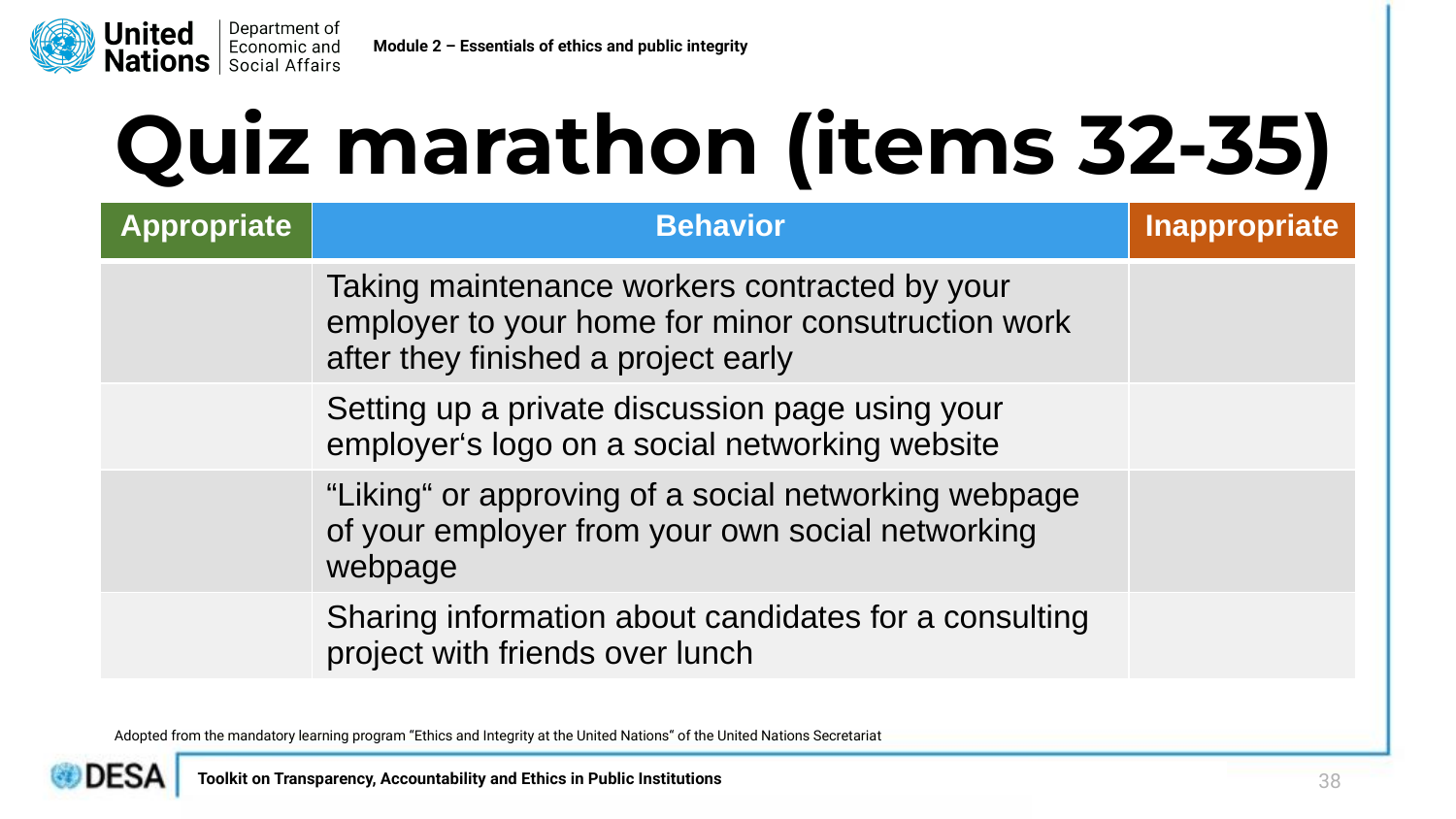

Module 2 – Essentials of ethics and public integrity
# Quiz marathon (items 32-35)
| Appropriate | Behavior | Inappropriate |
| --- | --- | --- |
|  | Taking maintenance workers contracted by your employer to your home for minor consutruction work after they finished a project early |  |
|  | Setting up a private discussion page using your employer‘s logo on a social networking website |  |
|  | “Liking“ or approving of a social networking webpage of your employer from your own social networking webpage |  |
|  | Sharing information about candidates for a consulting project with friends over lunch |  |
Adopted from the mandatory learning program “Ethics and Integrity at the United Nations“ of the United Nations Secretariat
38